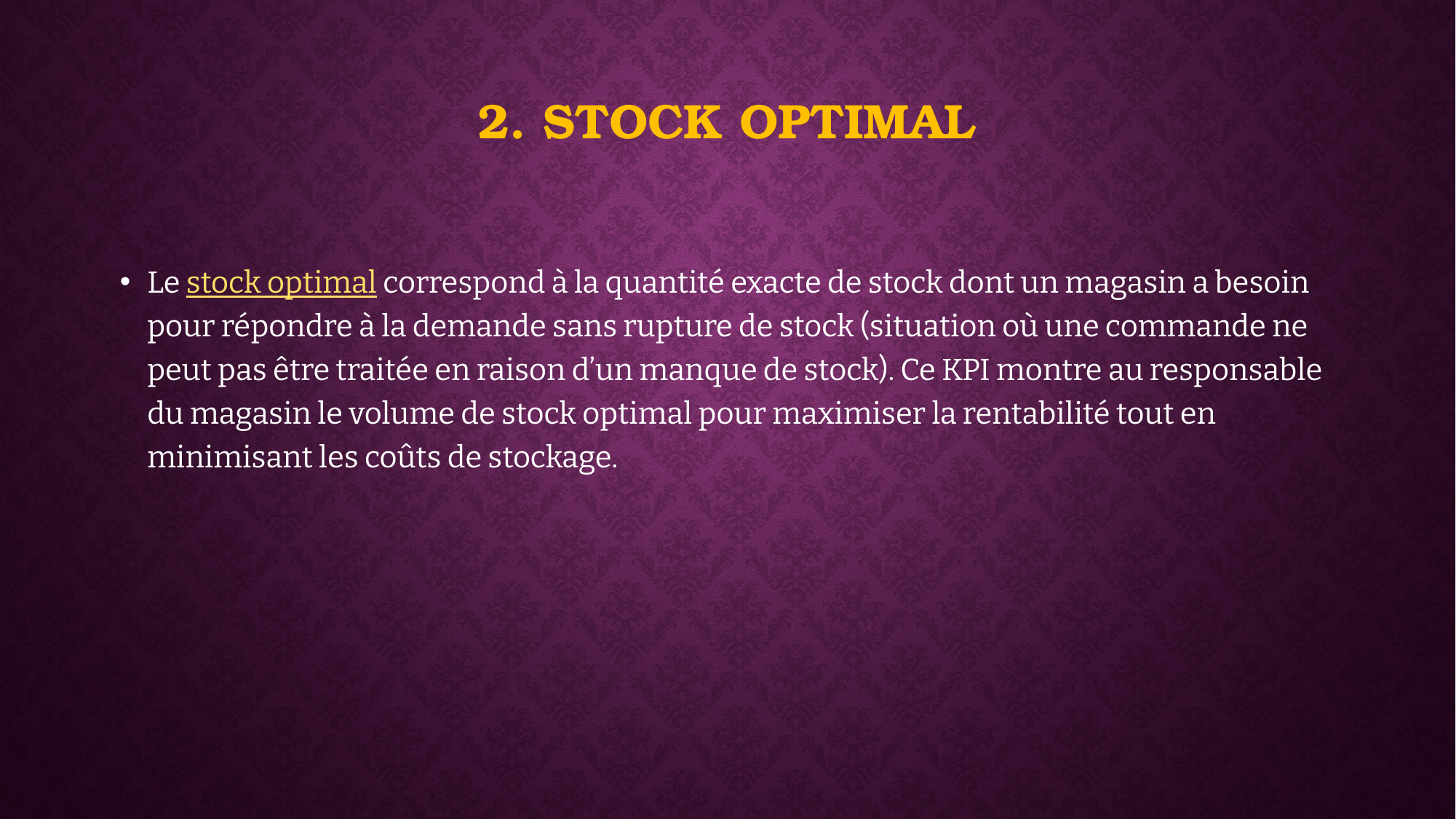

# 2. Stock optimal
Le stock optimal correspond à la quantité exacte de stock dont un magasin a besoin pour répondre à la demande sans rupture de stock (situation où une commande ne peut pas être traitée en raison d’un manque de stock). Ce KPI montre au responsable du magasin le volume de stock optimal pour maximiser la rentabilité tout en minimisant les coûts de stockage.